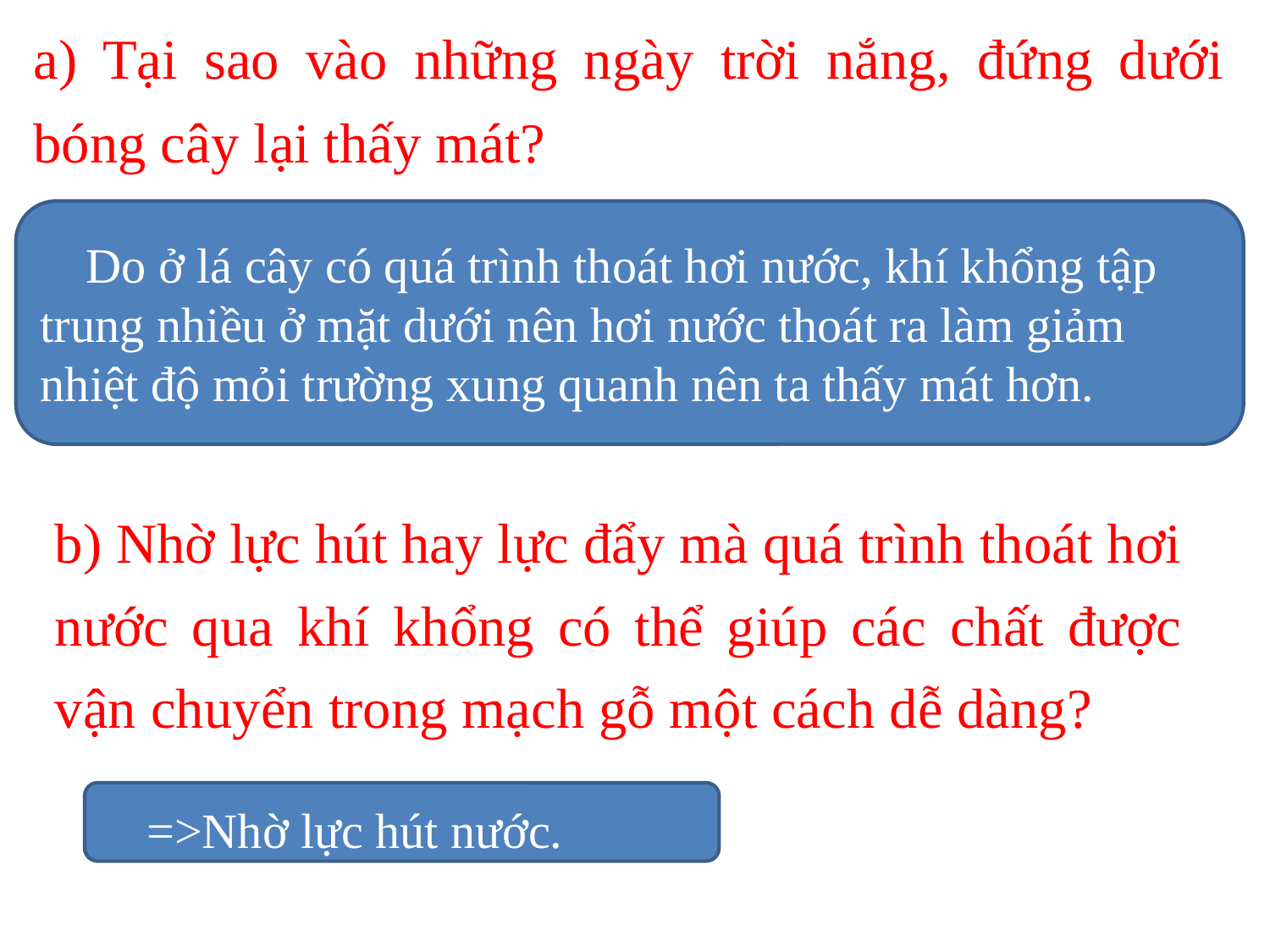

a) Tại sao vào những ngày trời nắng, đứng dưới bóng cây lại thấy mát?
Do ở lá cây có quá trình thoát hơi nước, khí khổng tập trung nhiều ở mặt dưới nên hơi nước thoát ra làm giảm nhiệt độ mỏi trường xung quanh nên ta thấy mát hơn.
b) Nhờ lực hút hay lực đẩy mà quá trình thoát hơi nước qua khí khổng có thể giúp các chất được vận chuyển trong mạch gỗ một cách dễ dàng?
=>Nhờ lực hút nước.